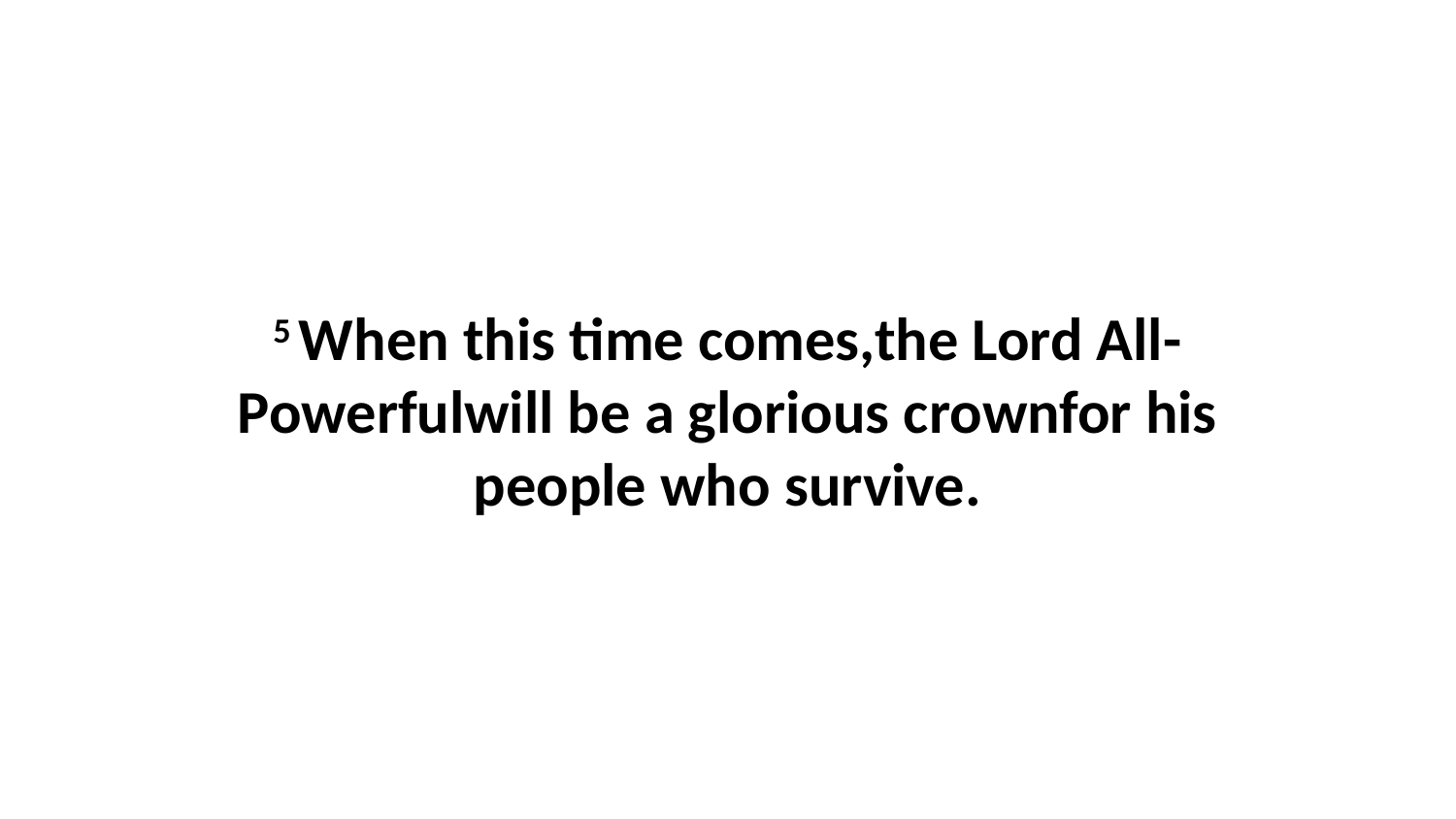

5 When this time comes,the Lord All-Powerfulwill be a glorious crownfor his people who survive.